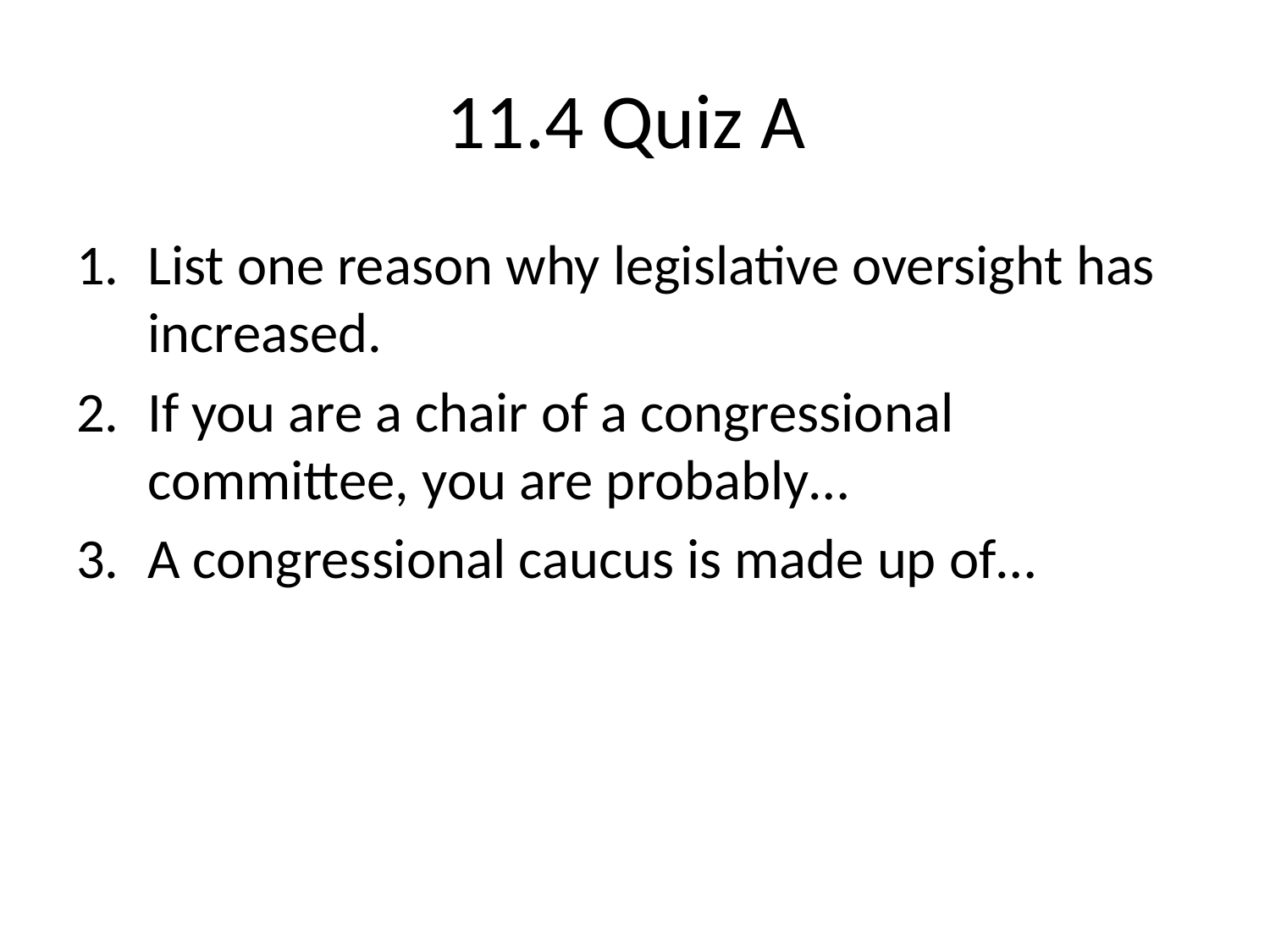

# 11.4 Quiz A
List one reason why legislative oversight has increased.
If you are a chair of a congressional committee, you are probably…
A congressional caucus is made up of…